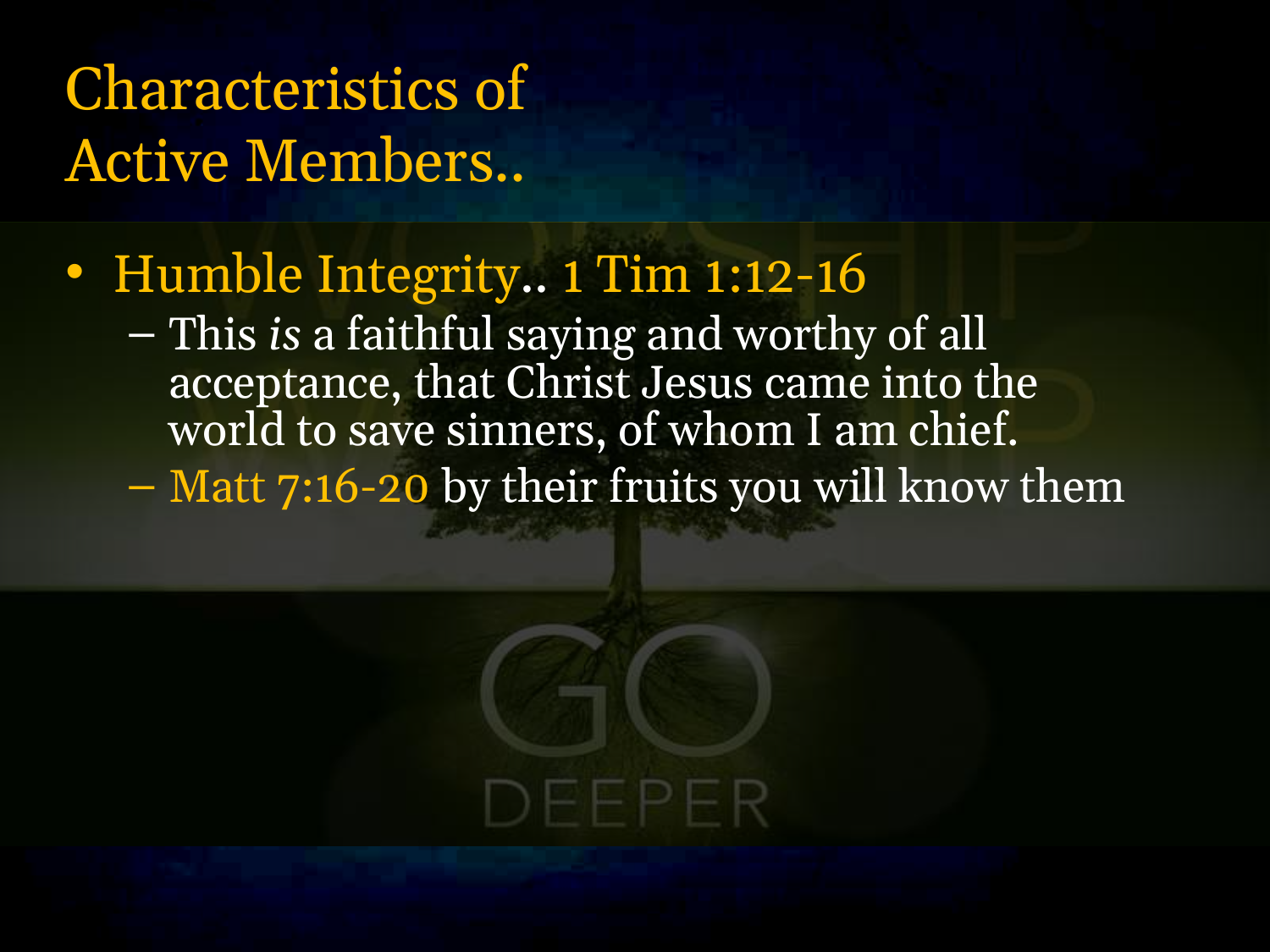

# Characteristics of Active Members..
Humble Integrity.. 1 Tim 1:12-16
This is a faithful saying and worthy of all acceptance, that Christ Jesus came into the world to save sinners, of whom I am chief.
Matt 7:16-20 by their fruits you will know them